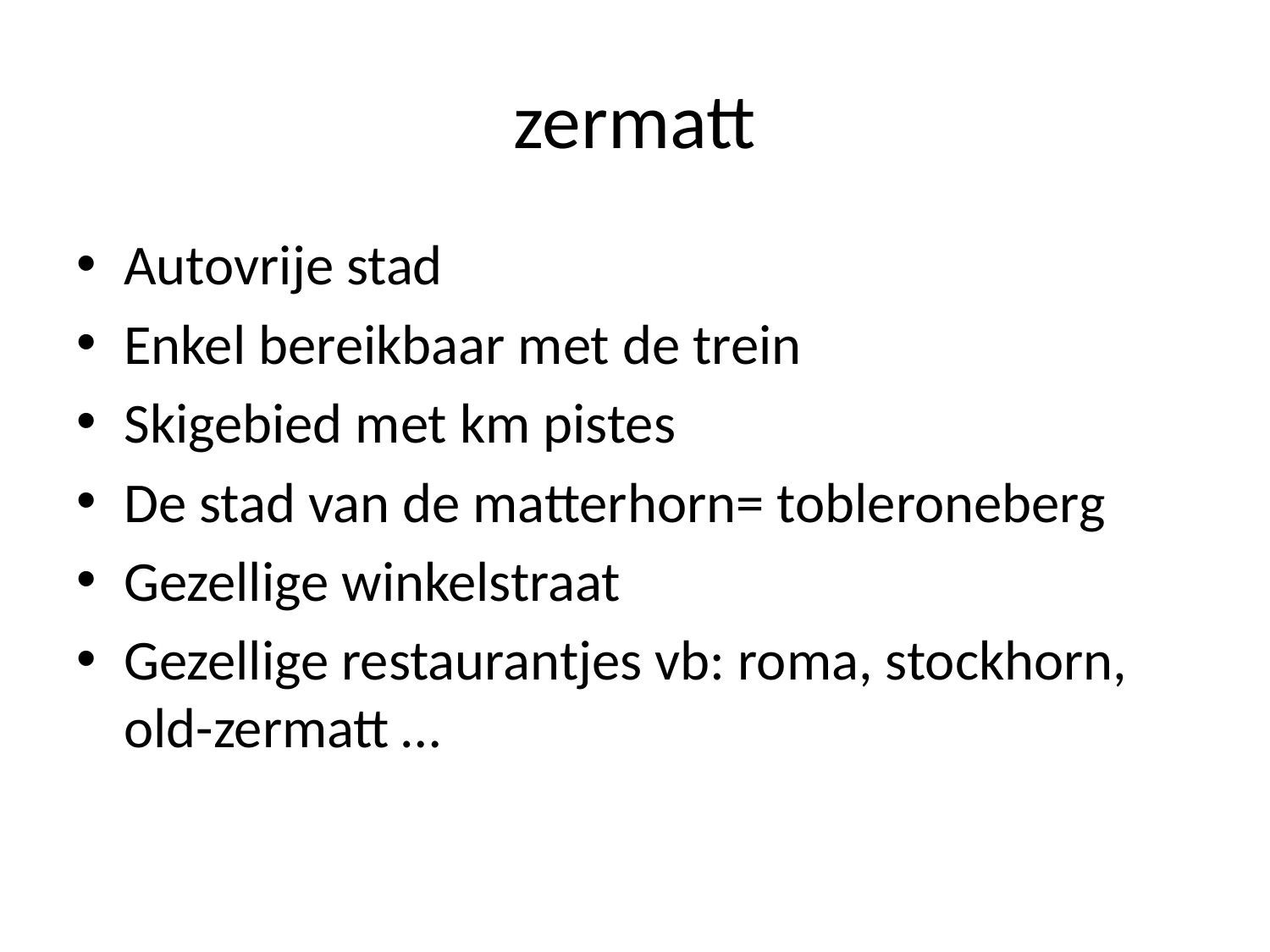

# zermatt
Autovrije stad
Enkel bereikbaar met de trein
Skigebied met km pistes
De stad van de matterhorn= tobleroneberg
Gezellige winkelstraat
Gezellige restaurantjes vb: roma, stockhorn, old-zermatt …